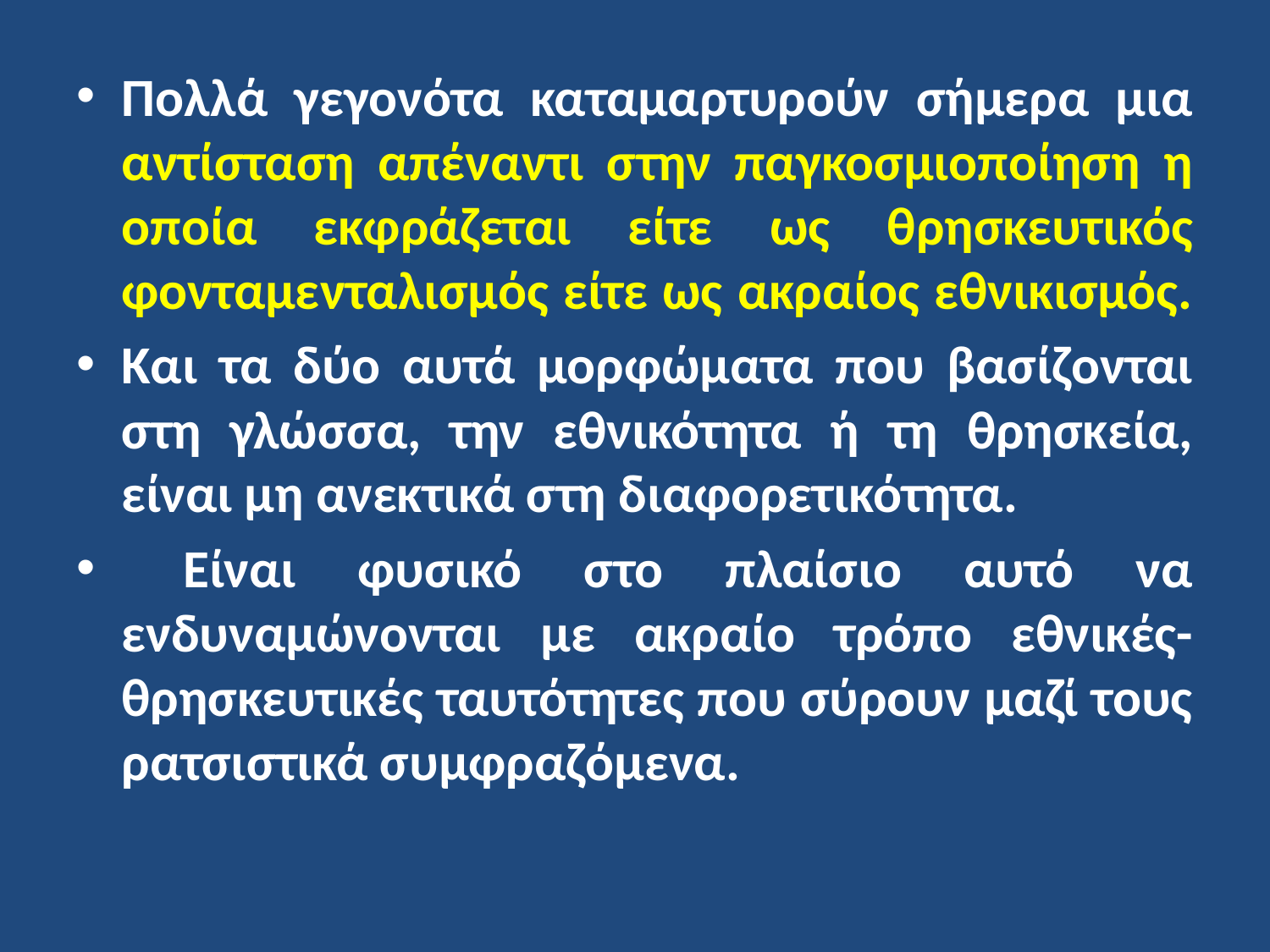

Πολλά γεγονότα καταμαρτυρούν σήμερα μια αντίσταση απέναντι στην παγκοσμιοποίηση η οποία εκφράζεται είτε ως θρησκευτικός φονταμενταλισμός είτε ως ακραίος εθνικισμός.
Και τα δύο αυτά μορφώματα που βασίζονται στη γλώσσα, την εθνικότητα ή τη θρησκεία, είναι μη ανεκτικά στη διαφορετικότητα.
 Είναι φυσικό στο πλαίσιο αυτό να ενδυναμώνονται με ακραίο τρόπο εθνικές-θρησκευτικές ταυτότητες που σύρουν μαζί τους ρατσιστικά συμφραζόμενα.